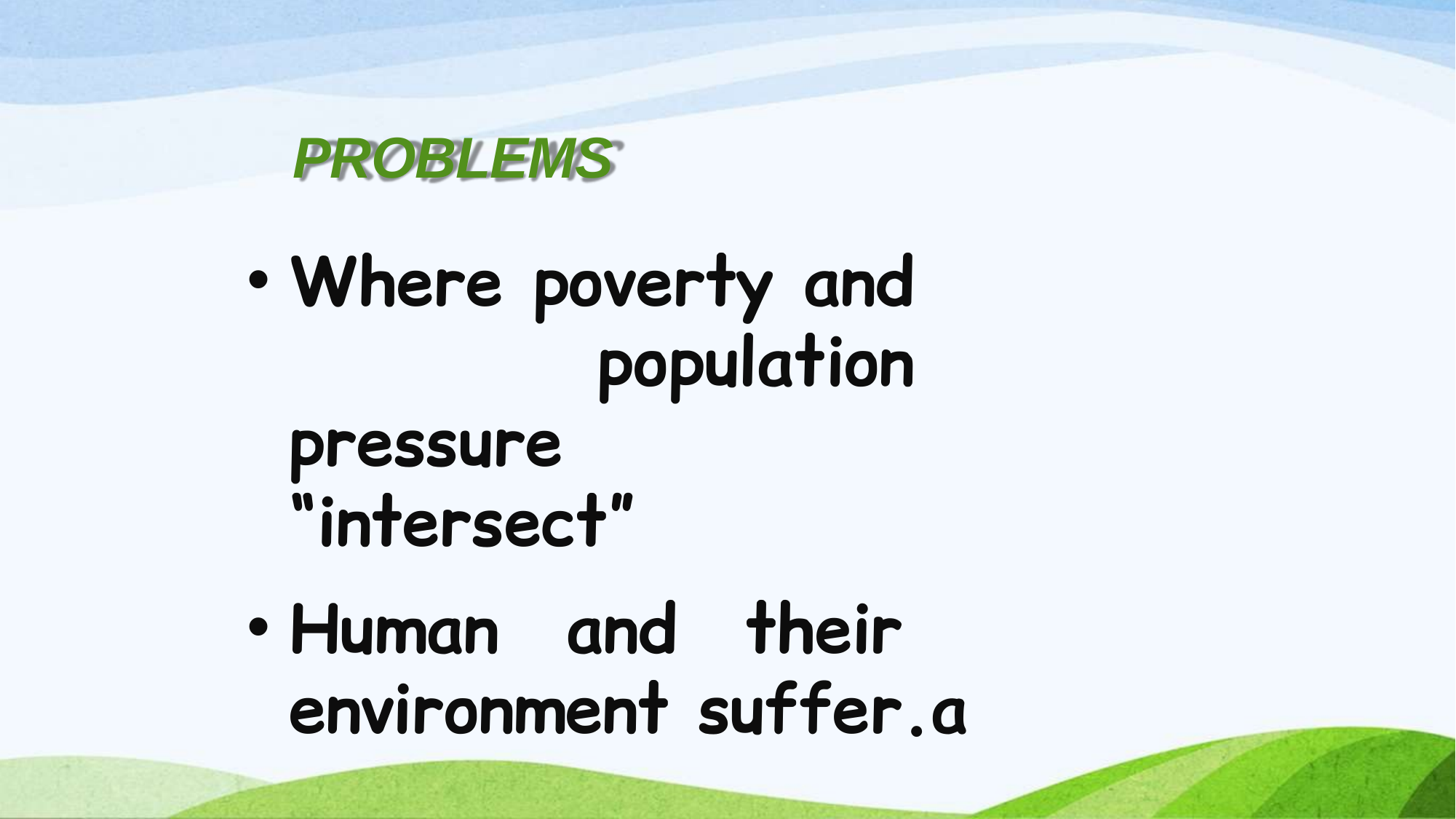

# PROBLEMS
Where poverty and  population pressure  “intersect”
Human and their  environment suffer.a